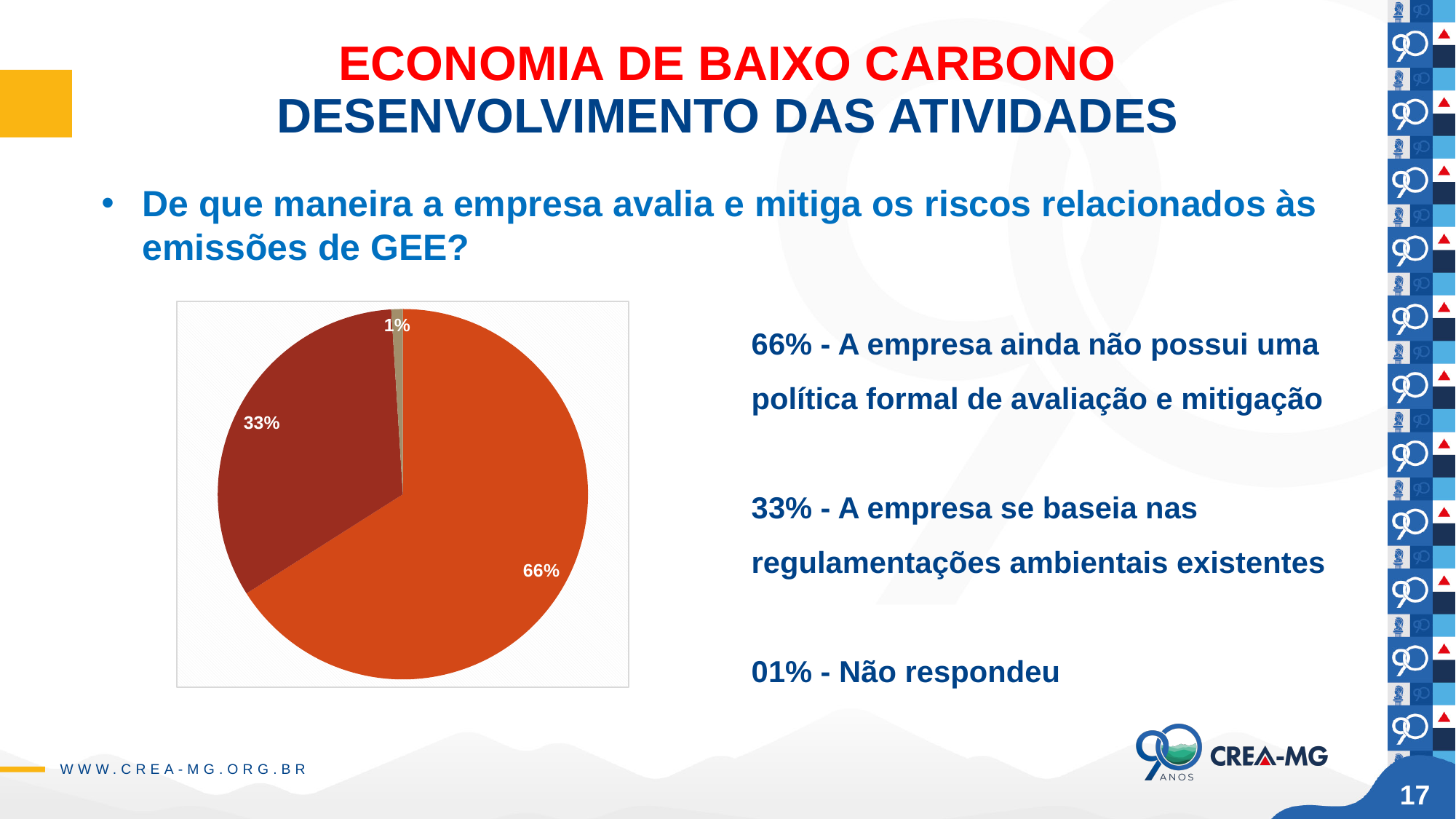

# ECONOMIA DE BAIXO CARBONO DESENVOLVIMENTO DAS ATIVIDADES
De que maneira a empresa avalia e mitiga os riscos relacionados às emissões de GEE?

### Chart

| Category | Respostas |
|---|---|
|  | 66.0 |
|  | 33.0 |
|  | 1.0 |
|  | None |
66% - A empresa ainda não possui uma política formal de avaliação e mitigação

33% - A empresa se baseia nas regulamentações ambientais existentes

01% - Não respondeu
17